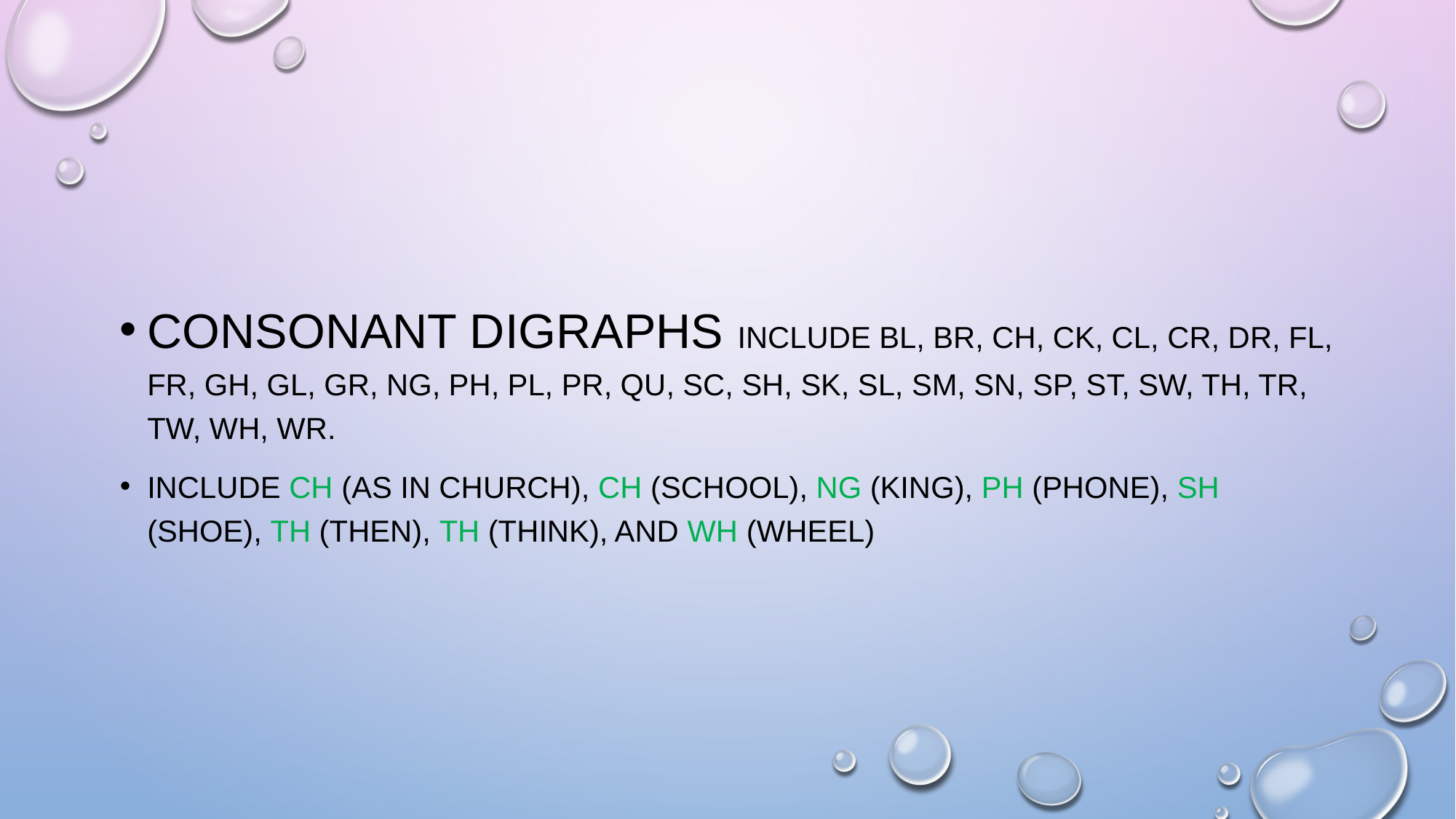

#
Consonant digraphs include bl, br, ch, ck, cl, cr, dr, fl, fr, gh, gl, gr, ng, ph, pl, pr, qu, sc, sh, sk, sl, sm, sn, sp, st, sw, th, tr, tw, wh, wr.
include ch (as in church), ch (school), ng (king), ph (phone), sh (shoe), th (then), th (think), and wh (wheel)